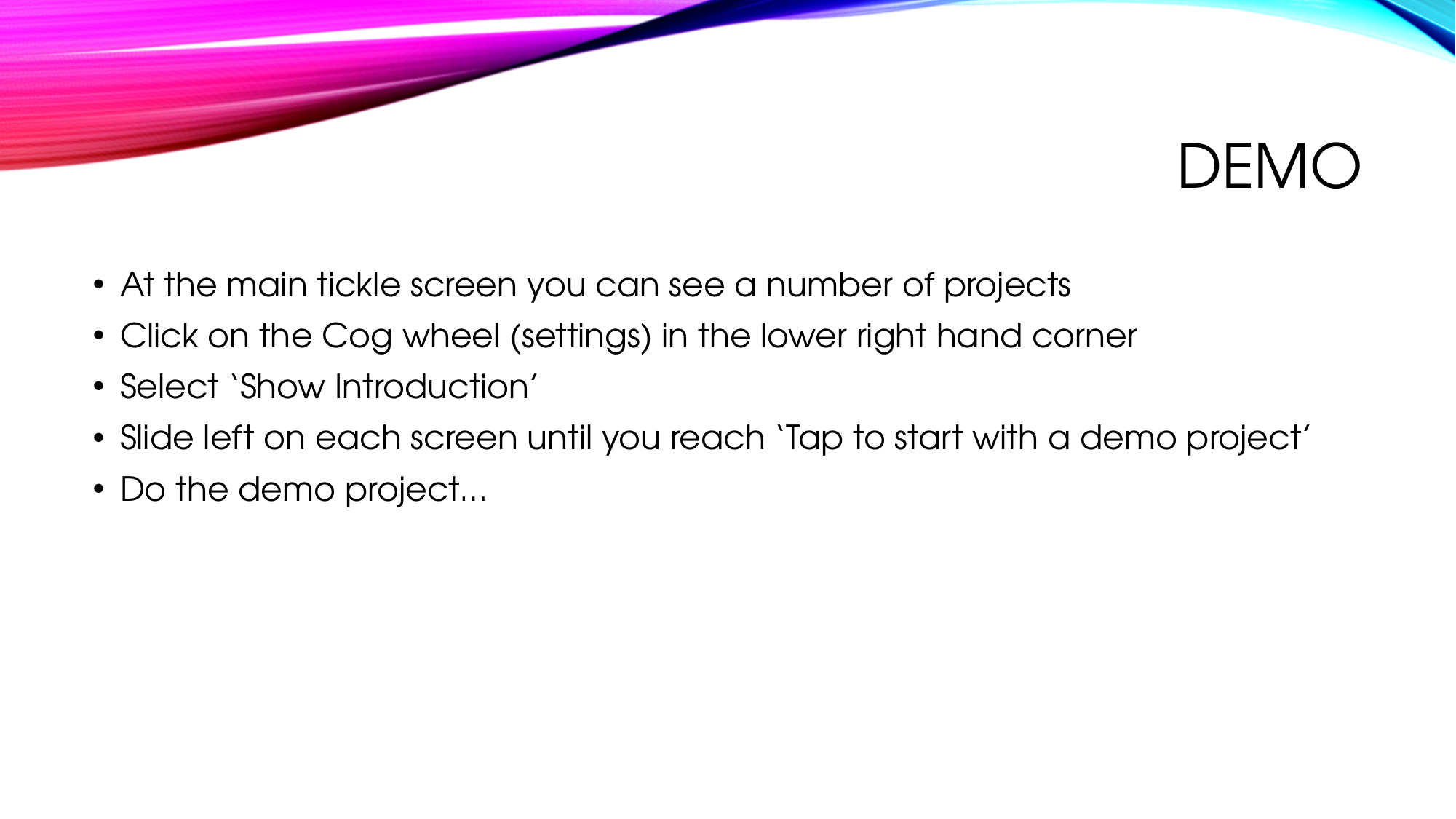

# Demo
At the main tickle screen you can see a number of projects
Click on the Cog wheel (settings) in the lower right hand corner
Select ‘Show Introduction’
Slide left on each screen until you reach ‘Tap to start with a demo project’
Do the demo project…